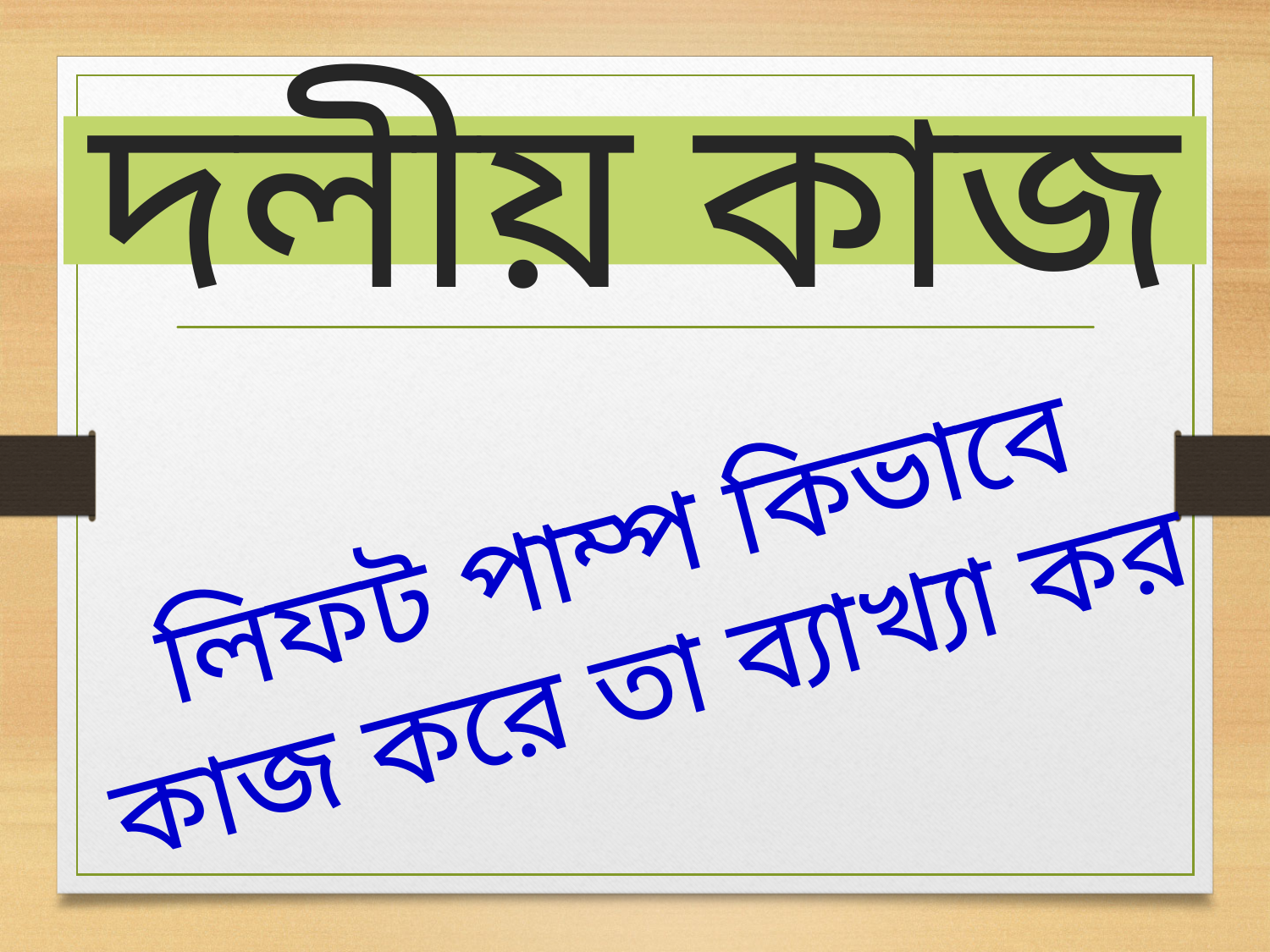

# দলীয় কাজ
লিফট পাম্প কিভাবে
কাজ করে তা ব্যাখ্যা কর